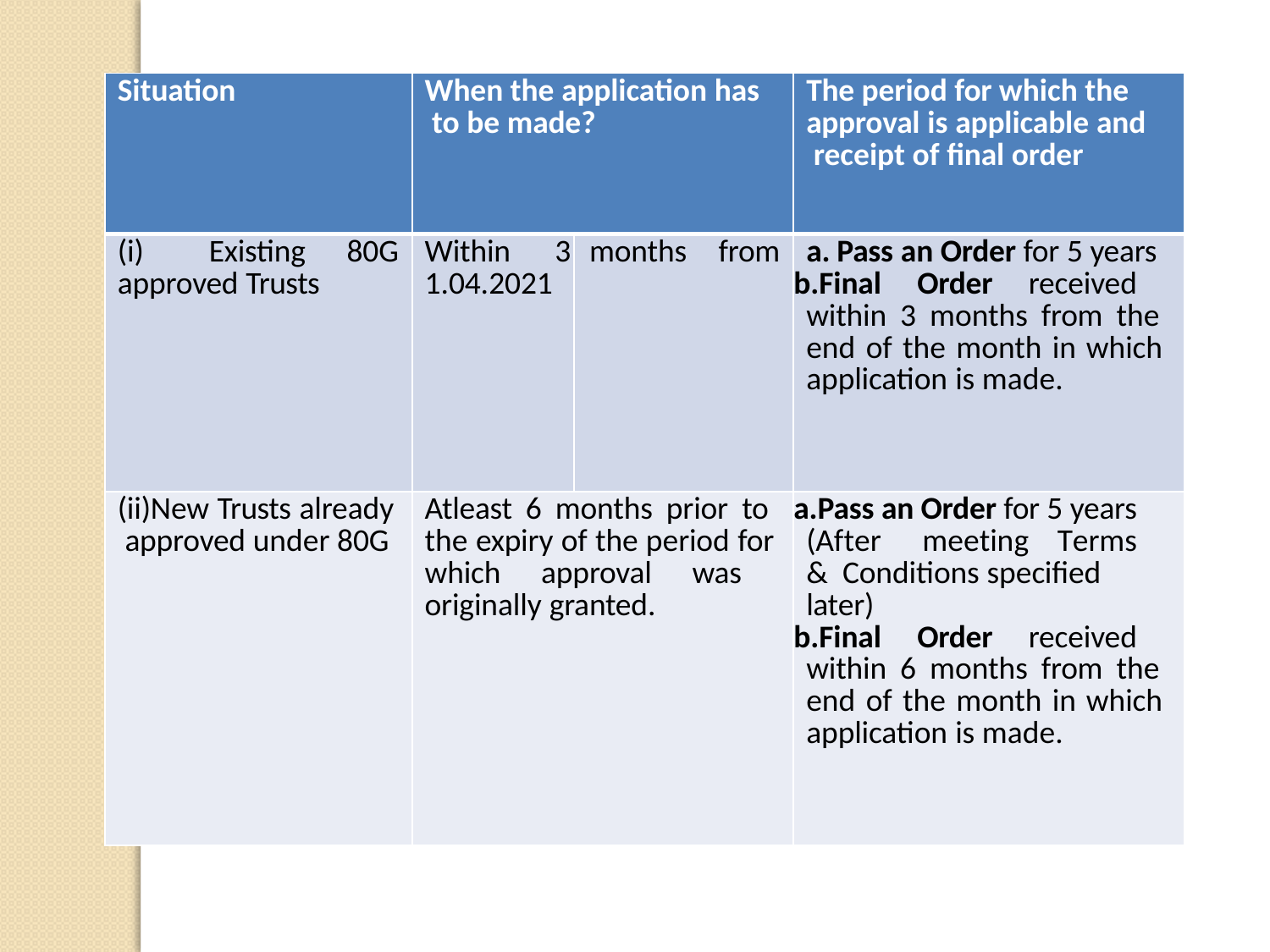

| Situation |  | When the application has to be made? |  |  | The period for which the approval is applicable and receipt of final order |
| --- | --- | --- | --- | --- | --- |
| (i) Existing approved Trusts | 80G | Within 3 1.04.2021 | months | from | Pass an Order for 5 years Final Order received within 3 months from the end of the month in which application is made. |
| (ii)New Trusts already approved under 80G |  | Atleast 6 months prior to the expiry of the period for which approval was originally granted. |  |  | Pass an Order for 5 years (After meeting Terms & Conditions specified later) Final Order received within 6 months from the end of the month in which application is made. |